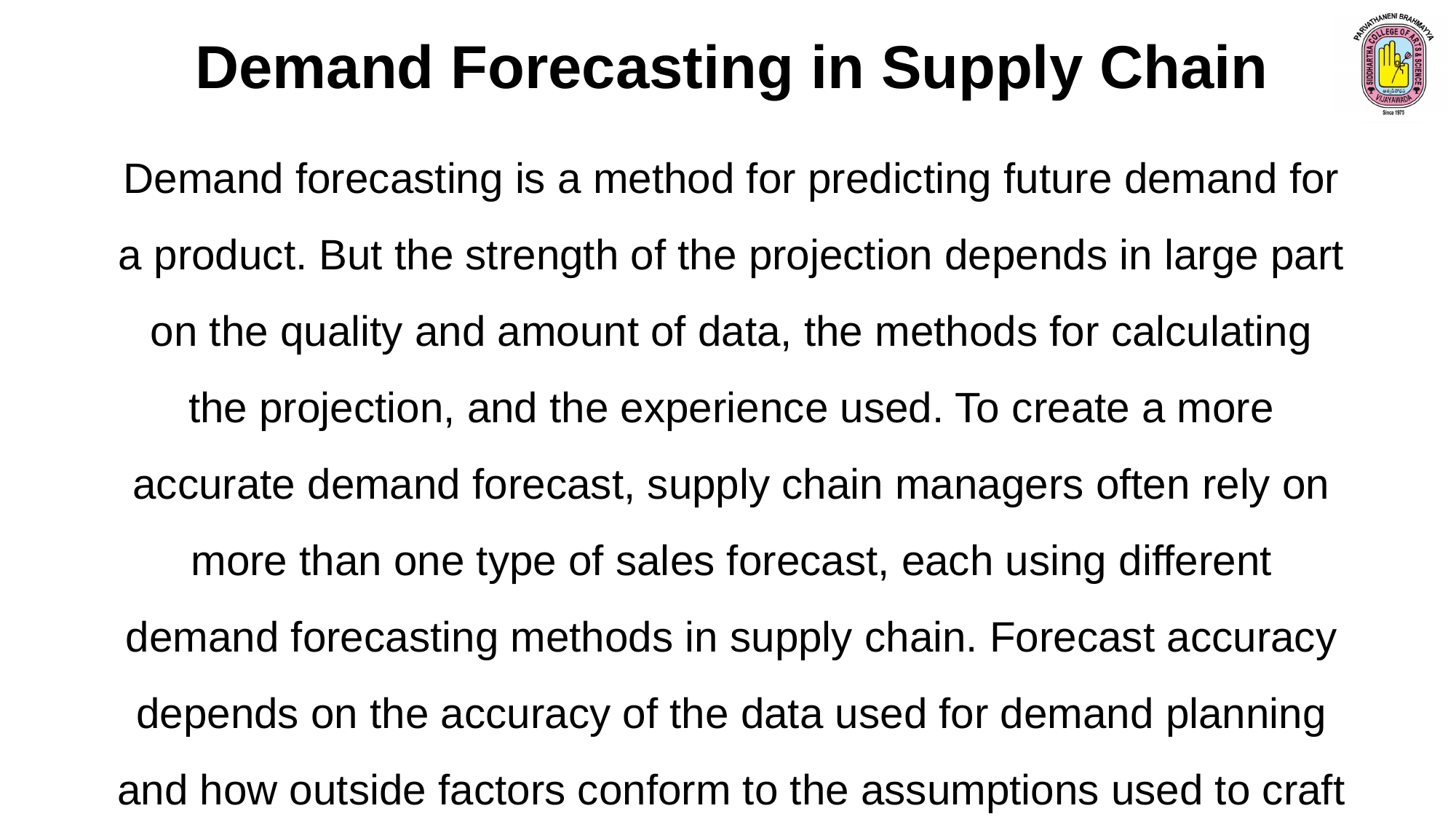

Demand Forecasting in Supply Chain
Demand forecasting is a method for predicting future demand for a product. But the strength of the projection depends in large part on the quality and amount of data, the methods for calculating the projection, and the experience used. To create a more accurate demand forecast, supply chain managers often rely on more than one type of sales forecast, each using different demand forecasting methods in supply chain. Forecast accuracy depends on the accuracy of the data used for demand planning and how outside factors conform to the assumptions used to craft the demand plan.